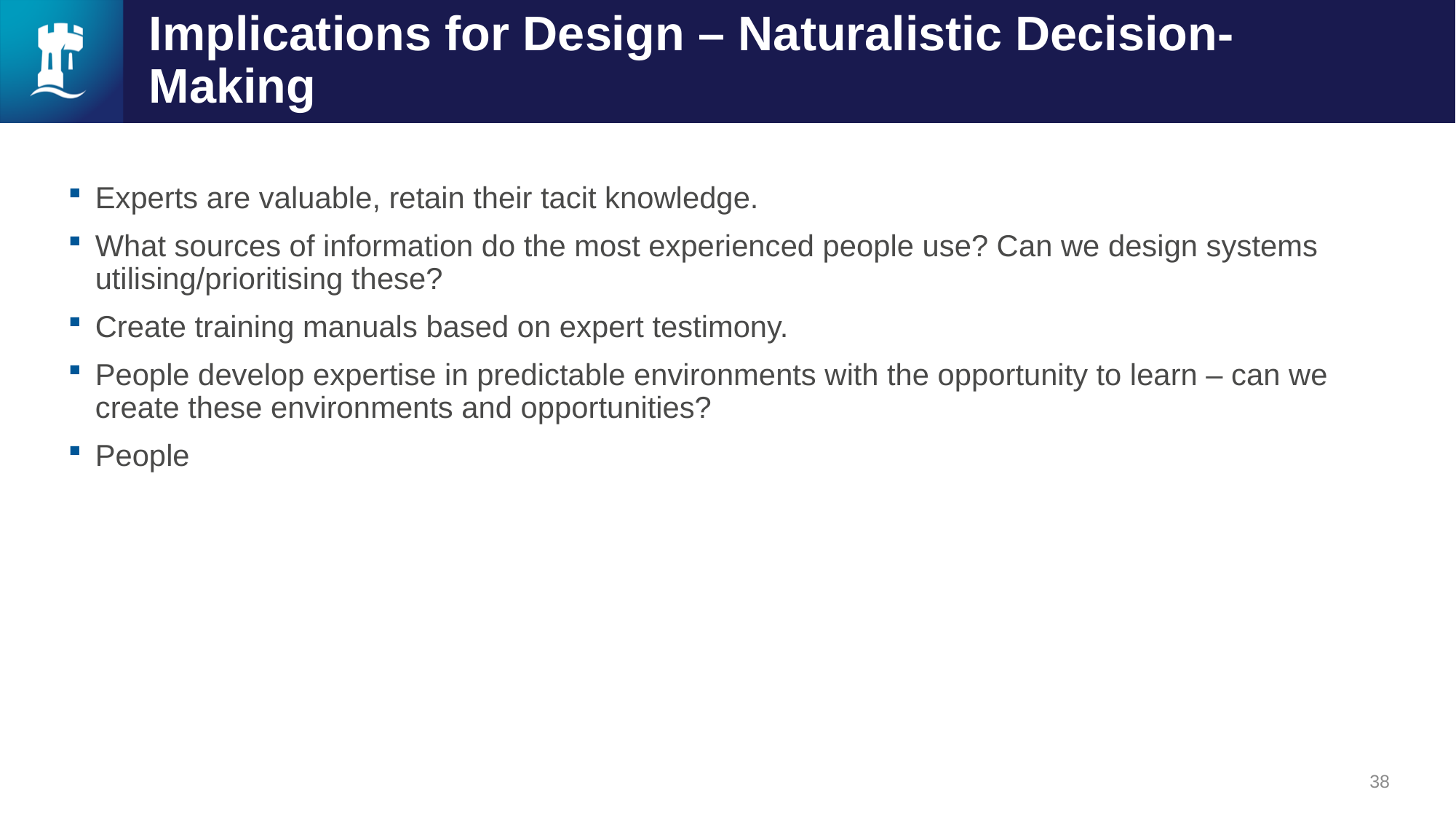

# Implications for Design – Naturalistic Decision-Making
Experts are valuable, retain their tacit knowledge.
What sources of information do the most experienced people use? Can we design systems utilising/prioritising these?
Create training manuals based on expert testimony.
People develop expertise in predictable environments with the opportunity to learn – can we create these environments and opportunities?
People
38